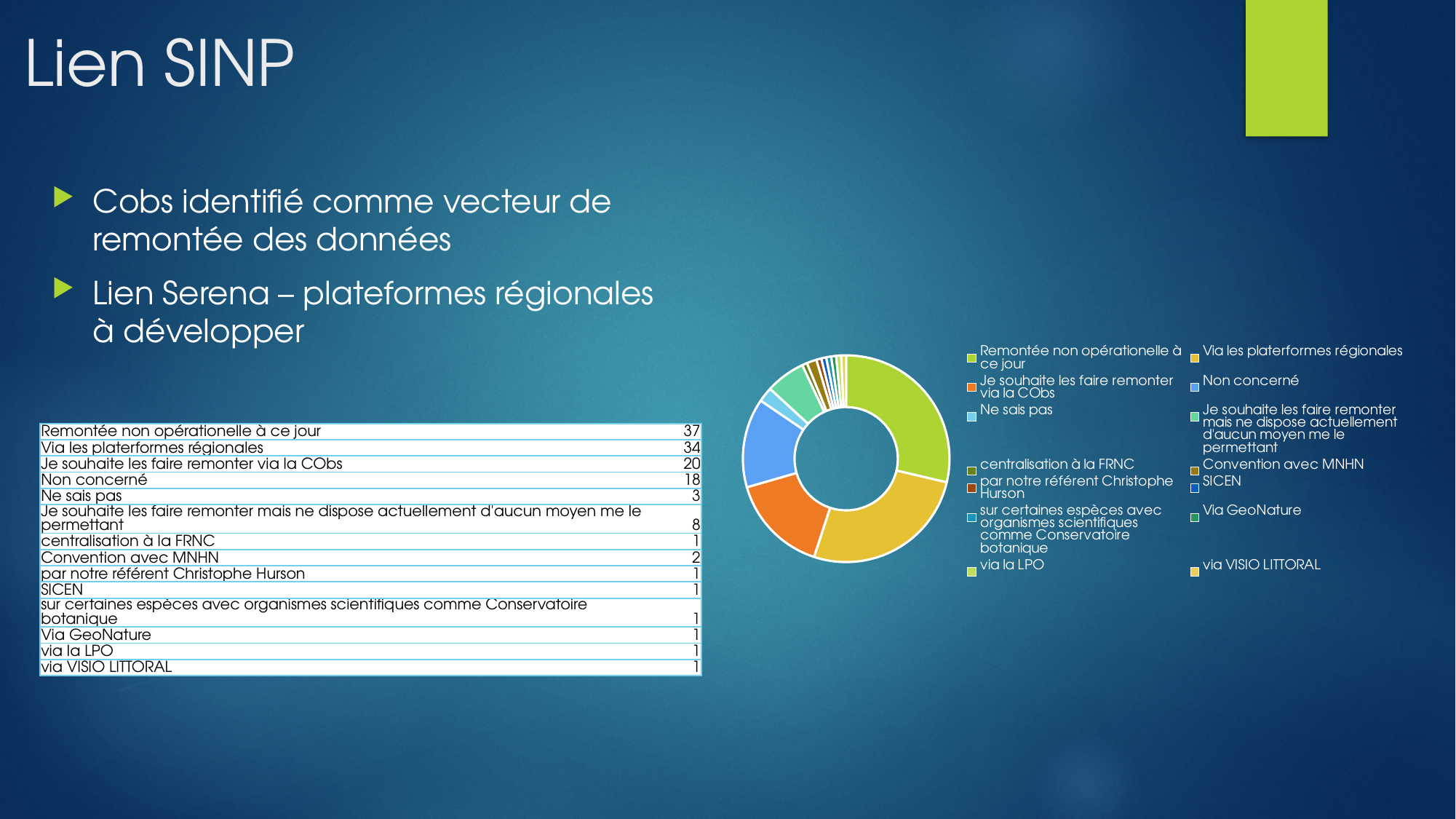

# Lien SINP
Cobs identifié comme vecteur de remontée des données
Lien Serena – plateformes régionales à développer

### Chart

| Category |  |
|---|---|
| Remontée non opérationelle à ce jour | 37.0 |
| Via les platerformes régionales | 34.0 |
| Je souhaite les faire remonter via la CObs | 20.0 |
| Non concerné | 18.0 |
| Ne sais pas | 3.0 |
| Je souhaite les faire remonter mais ne dispose actuellement d'aucun moyen me le permettant | 8.0 |
| centralisation à la FRNC | 1.0 |
| Convention avec MNHN | 2.0 |
| par notre référent Christophe Hurson | 1.0 |
| SICEN  | 1.0 |
| sur certaines espèces avec organismes scientifiques comme Conservatoire botanique | 1.0 |
| Via GeoNature | 1.0 |
| via la LPO | 1.0 |
| via VISIO LITTORAL | 1.0 |
| Remontée non opérationelle à ce jour | 37 |
| --- | --- |
| Via les platerformes régionales | 34 |
| Je souhaite les faire remonter via la CObs | 20 |
| Non concerné | 18 |
| Ne sais pas | 3 |
| Je souhaite les faire remonter mais ne dispose actuellement d'aucun moyen me le permettant | 8 |
| centralisation à la FRNC | 1 |
| Convention avec MNHN | 2 |
| par notre référent Christophe Hurson | 1 |
| SICEN | 1 |
| sur certaines espèces avec organismes scientifiques comme Conservatoire botanique | 1 |
| Via GeoNature | 1 |
| via la LPO | 1 |
| via VISIO LITTORAL | 1 |